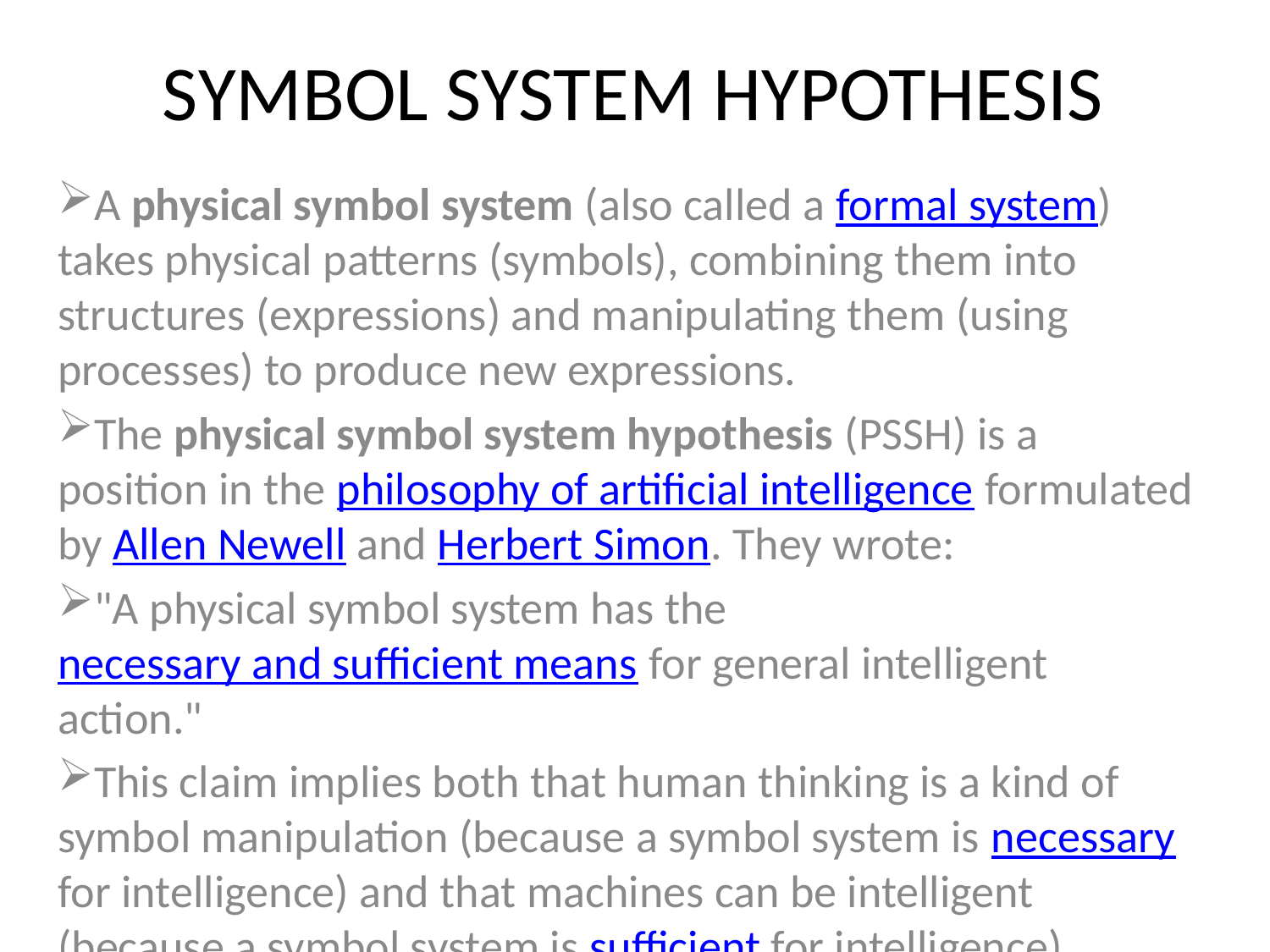

# SYMBOL SYSTEM HYPOTHESIS
A physical symbol system (also called a formal system) takes physical patterns (symbols), combining them into structures (expressions) and manipulating them (using processes) to produce new expressions.
The physical symbol system hypothesis (PSSH) is a position in the philosophy of artificial intelligence formulated by Allen Newell and Herbert Simon. They wrote:
"A physical symbol system has the necessary and sufficient means for general intelligent action."
This claim implies both that human thinking is a kind of symbol manipulation (because a symbol system is necessary for intelligence) and that machines can be intelligent (because a symbol system is sufficient for intelligence).